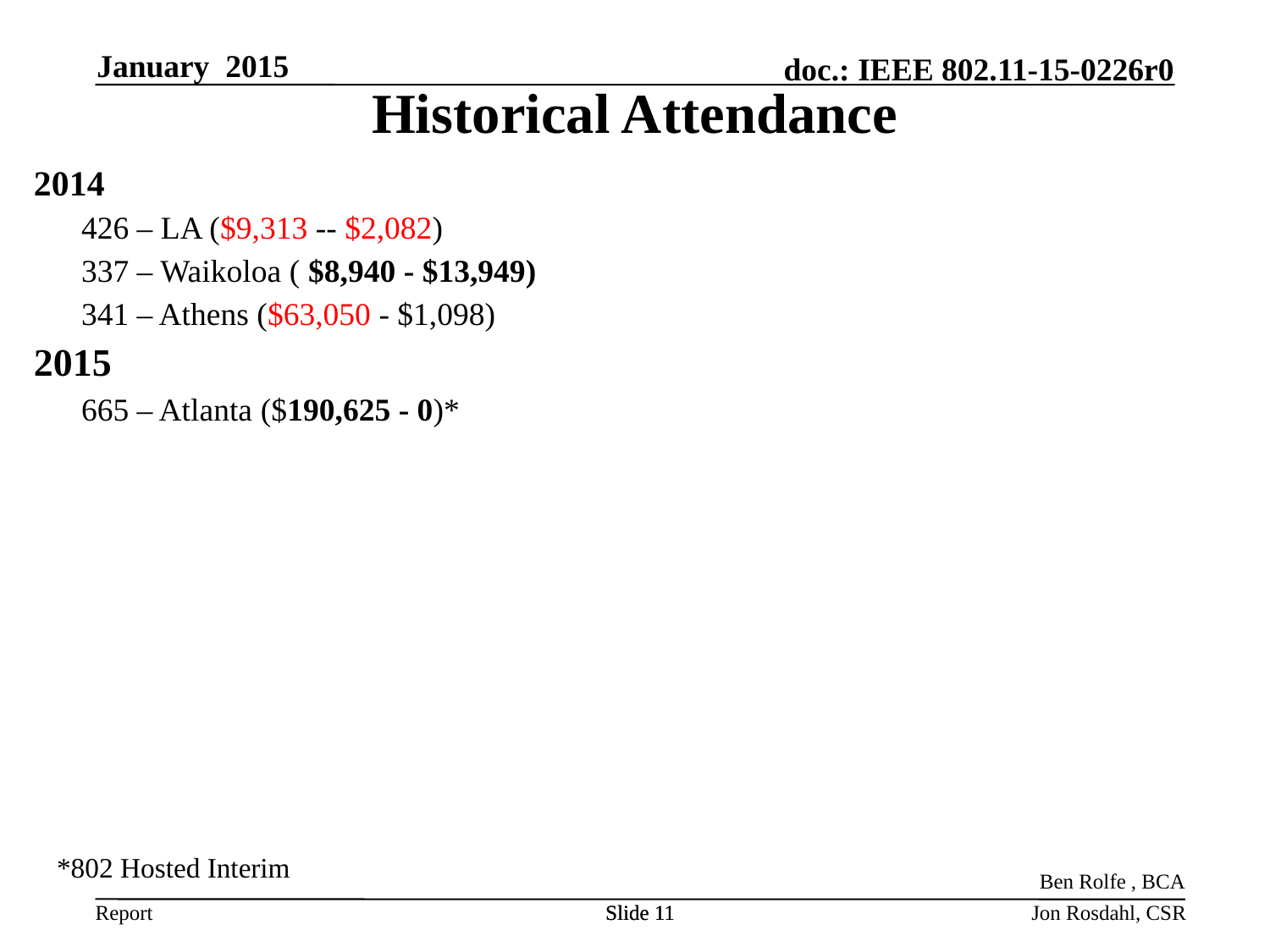

January  2015
Historical Attendance

2014
426 – LA ($9,313 -- $2,082)
337 – Waikoloa ( $8,940 - $13,949)
341 – Athens ($63,050 - $1,098)
2015
665 – Atlanta ($190,625 - 0)*

*802 Hosted Interim
Ben Rolfe , BCA
Slide 11
Slide 11
Jon Rosdahl, CSR